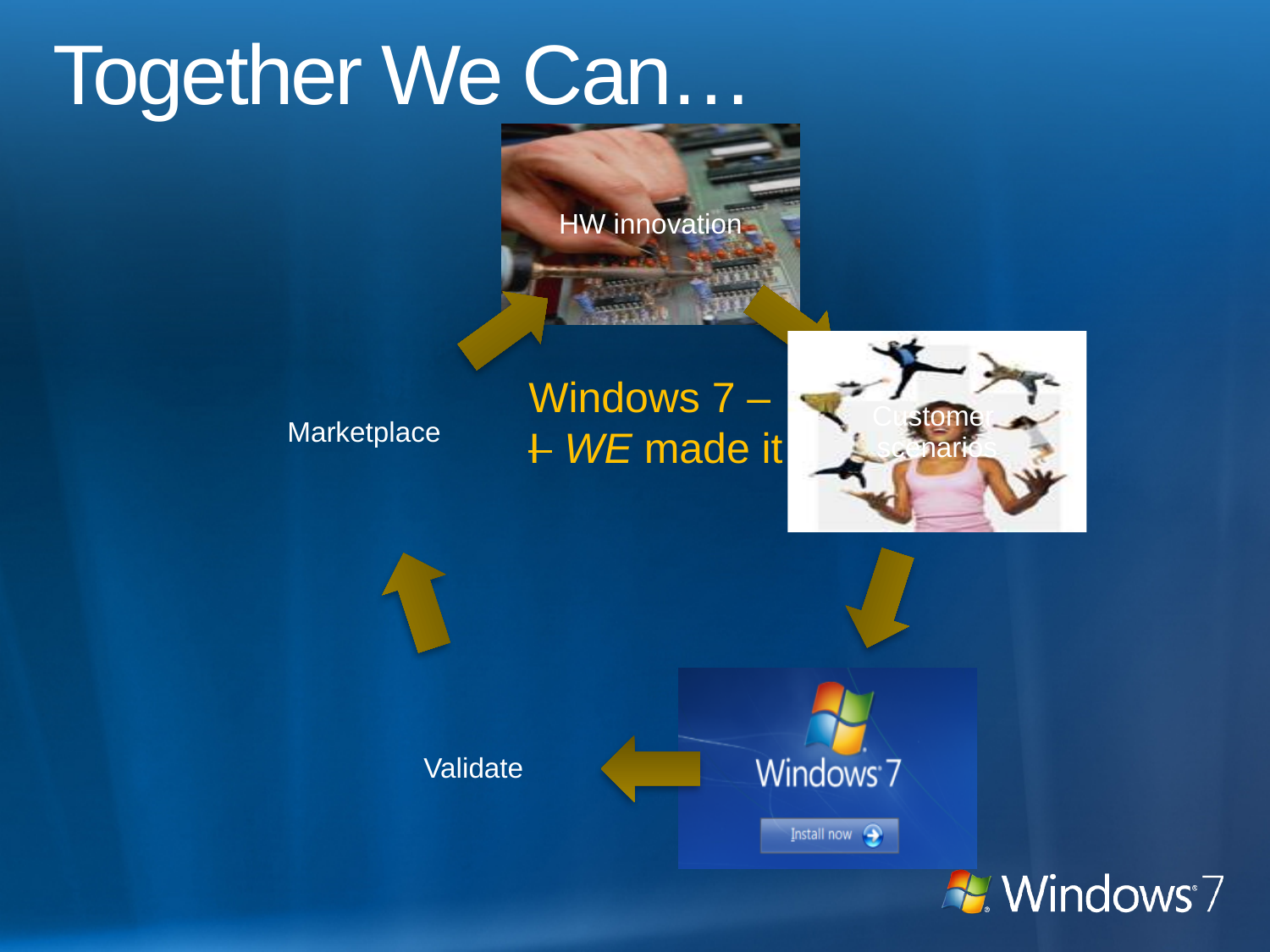

# Together We Can…
HW innovation
Customer
scenarios
Validate
Marketplace
Windows 7 –
I  WE made it